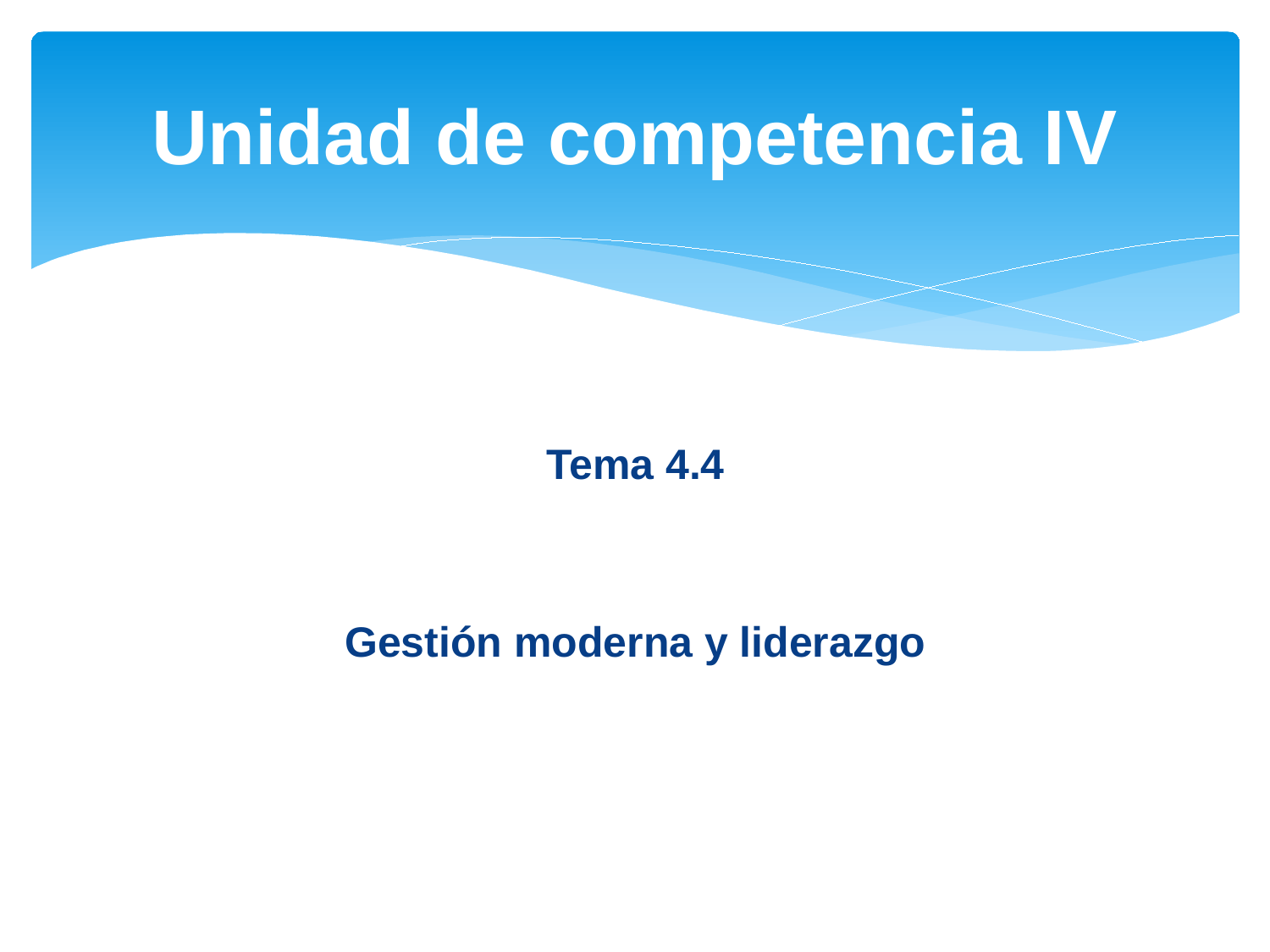

# Unidad de competencia IV

Tema 4.4

Gestión moderna y liderazgo